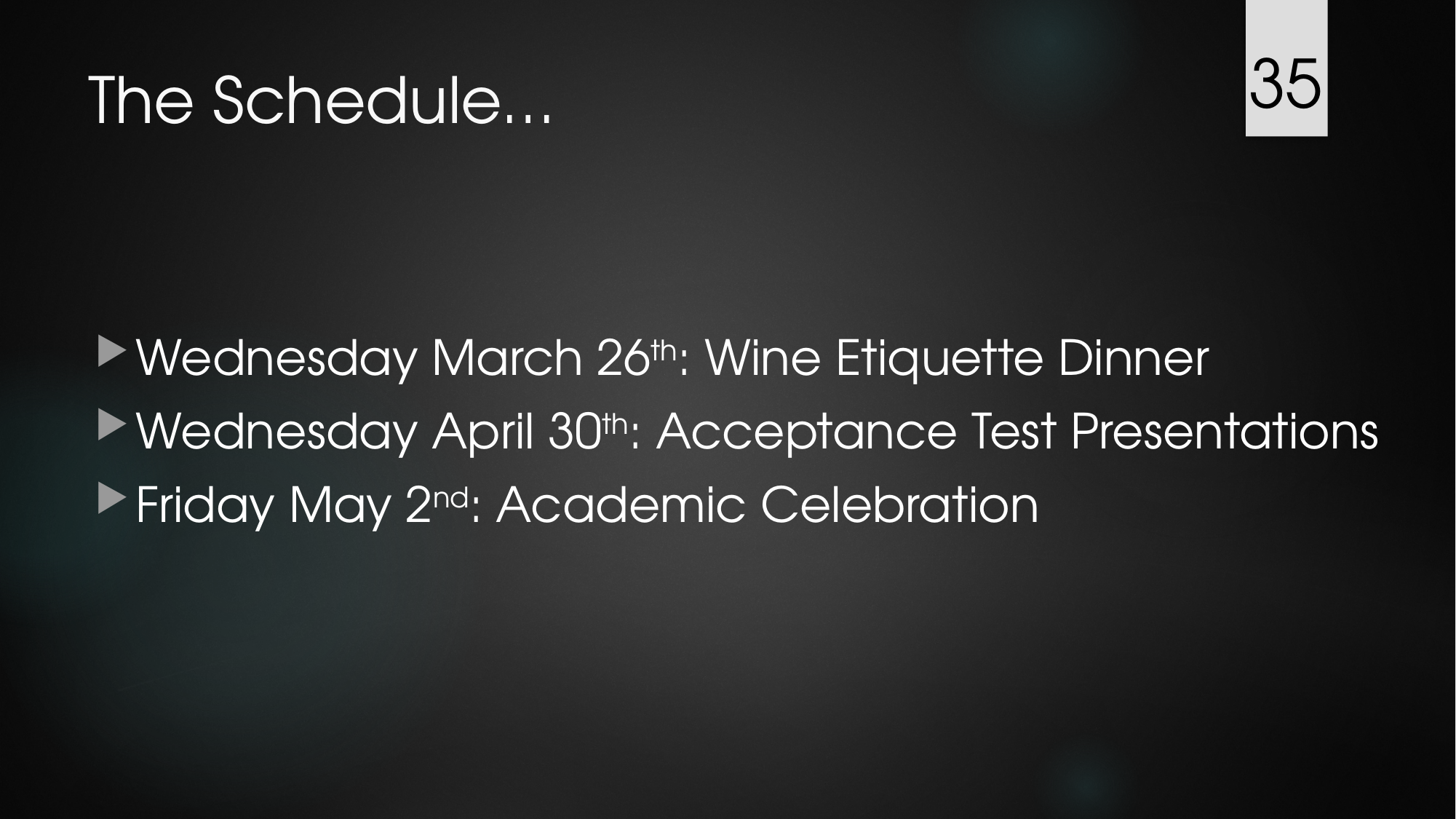

35
# The Schedule…

Wednesday March 26th: Wine Etiquette Dinner
Wednesday April 30th: Acceptance Test Presentations
Friday May 2nd: Academic Celebration